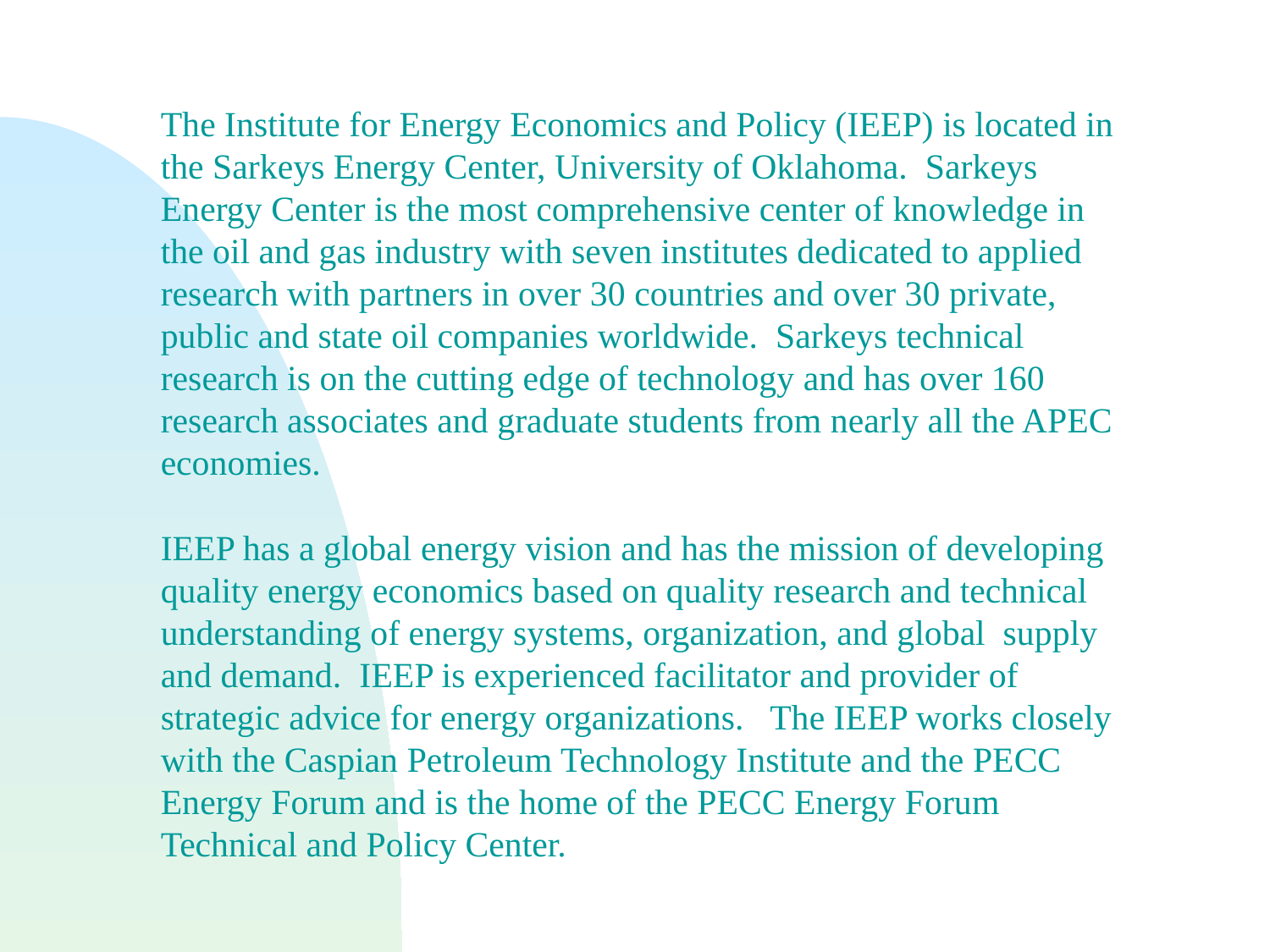

The Institute for Energy Economics and Policy (IEEP) is located in the Sarkeys Energy Center, University of Oklahoma.  Sarkeys Energy Center is the most comprehensive center of knowledge in the oil and gas industry with seven institutes dedicated to applied research with partners in over 30 countries and over 30 private, public and state oil companies worldwide.  Sarkeys technical research is on the cutting edge of technology and has over 160 research associates and graduate students from nearly all the APEC economies.

IEEP has a global energy vision and has the mission of developing quality energy economics based on quality research and technical understanding of energy systems, organization, and global  supply and demand.  IEEP is experienced facilitator and provider of strategic advice for energy organizations.   The IEEP works closely with the Caspian Petroleum Technology Institute and the PECC Energy Forum and is the home of the PECC Energy Forum Technical and Policy Center.